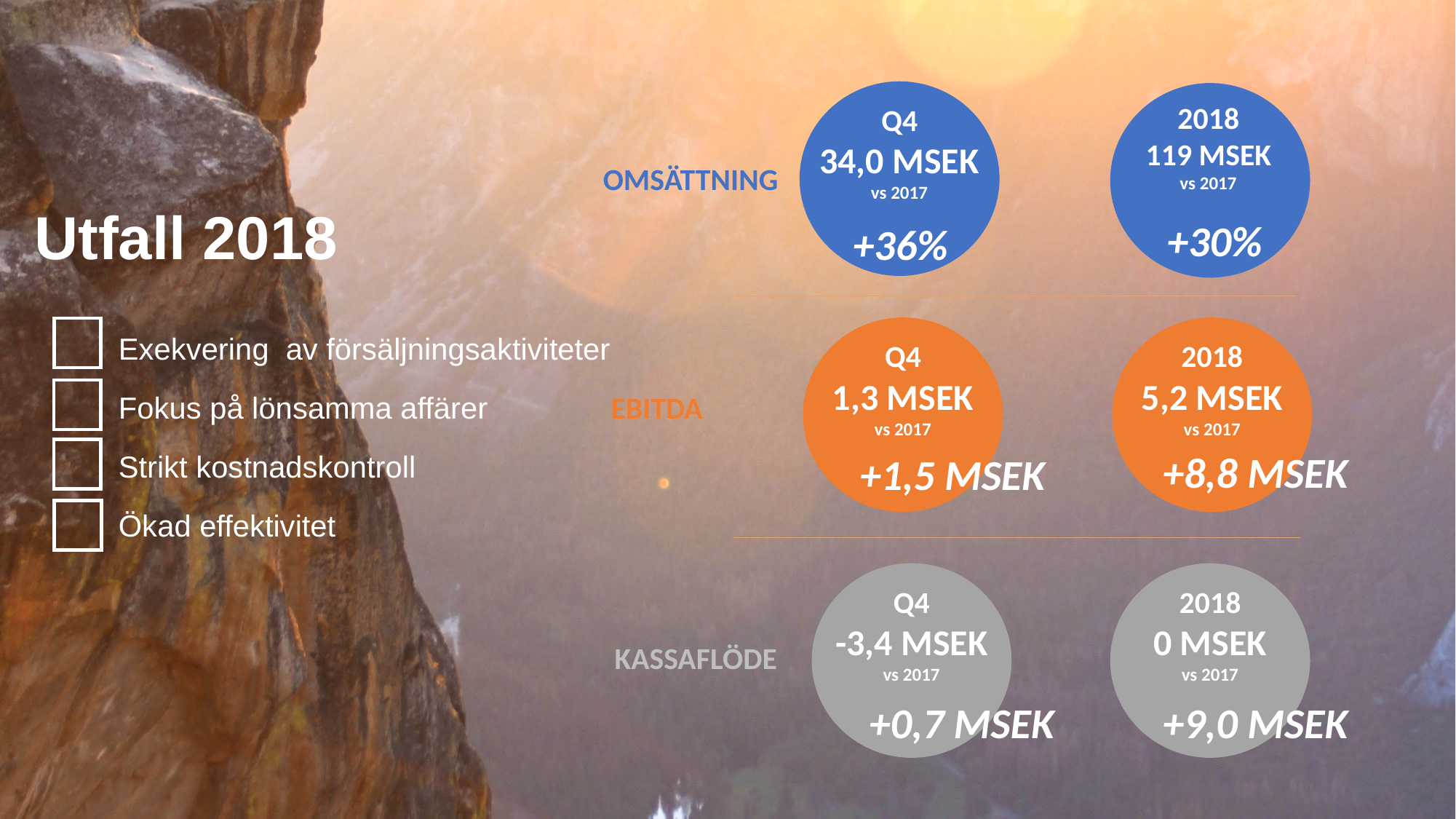

Q4
34,0 MSEK
vs 2017
+36%

2018
119 MSEK
vs 2017
+30%
OMSÄTTNING
Utfall 2018

Exekvering  av försäljningsaktiviteter
Fokus på lönsamma affärer
Strikt kostnadskontroll
Ökad effektivitet

Q4
1,3 MSEK
vs 2017
+1,5 MSEK

2018
5,2 MSEK
vs 2017
+8,8 MSEK

EBITDA

Q4
-3,4 MSEK
vs 2017
+0,7 MSEK

2018
0 MSEK
vs 2017
+9,0 MSEK
KASSAFLÖDE